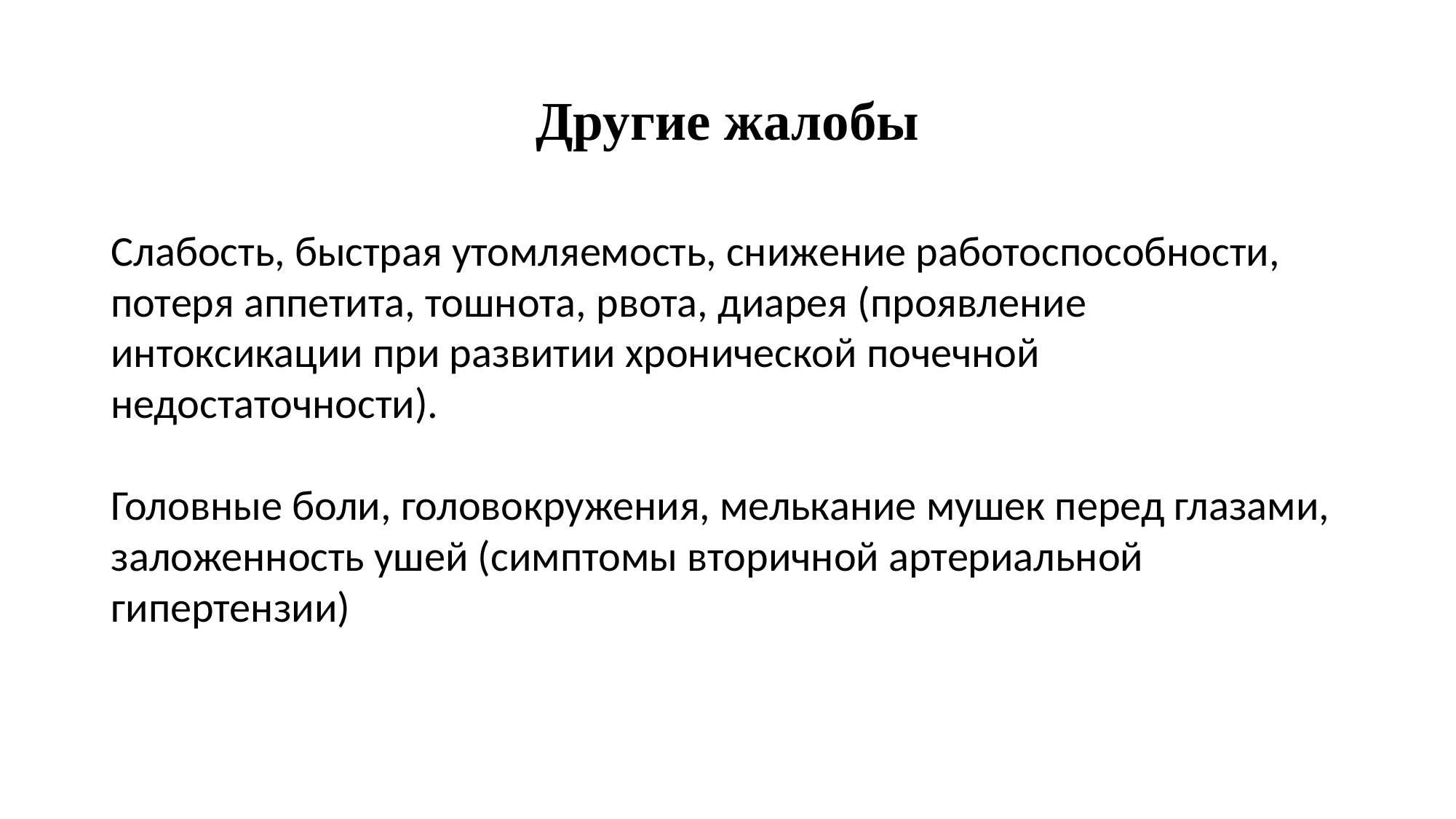

# Другие жалобы
Слабость, быстрая утомляемость, снижение работоспособности, потеря аппетита, тошнота, рвота, диарея (проявление интоксикации при развитии хронической почечной недостаточности).

Головные боли, головокружения, мелькание мушек перед глазами, заложенность ушей (симптомы вторичной артериальной гипертензии)